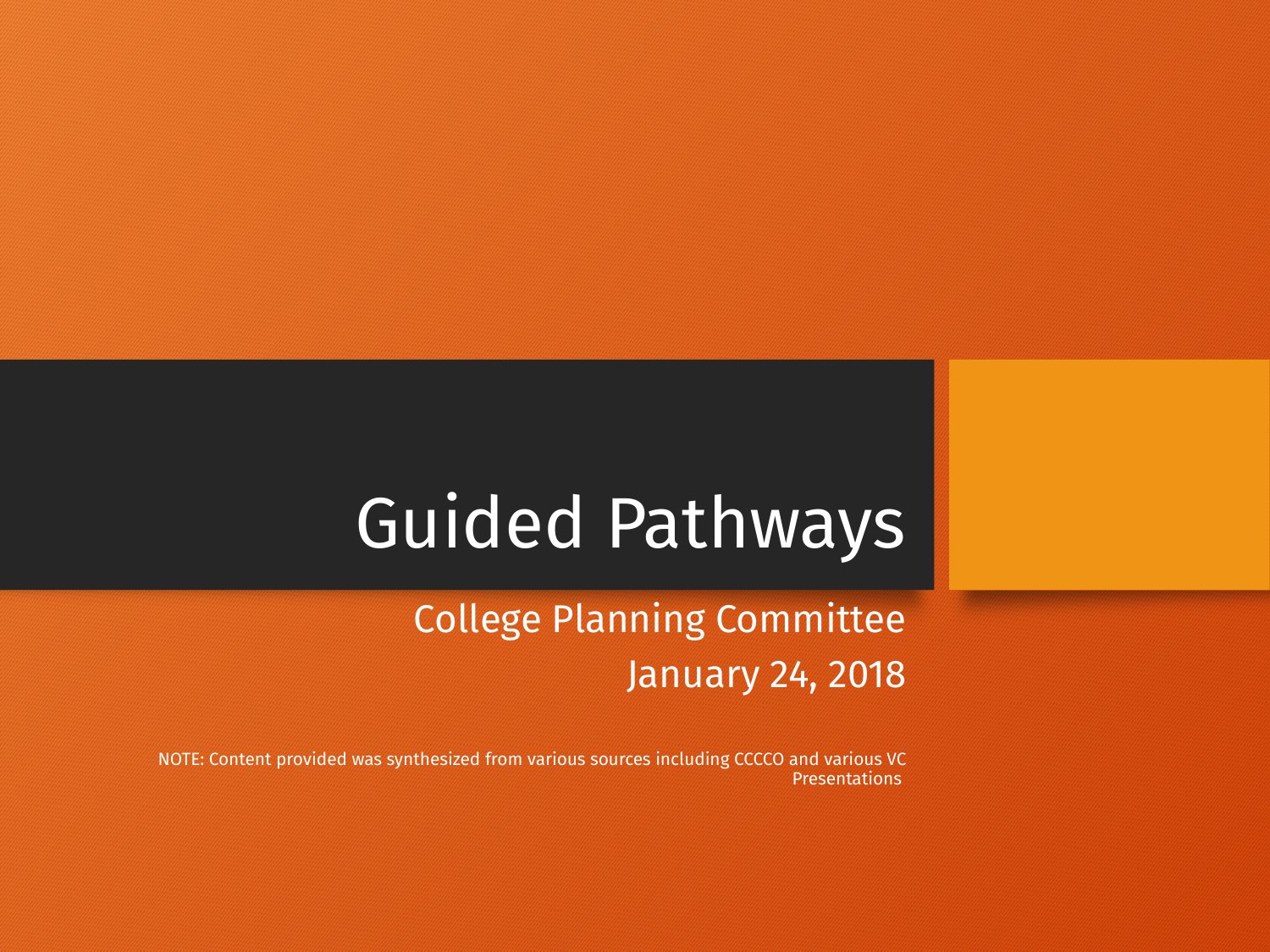

# Guided Pathways
College Planning Committee
January 24, 2018

NOTE: Content provided was synthesized from various sources including CCCCO and various VC Presentations